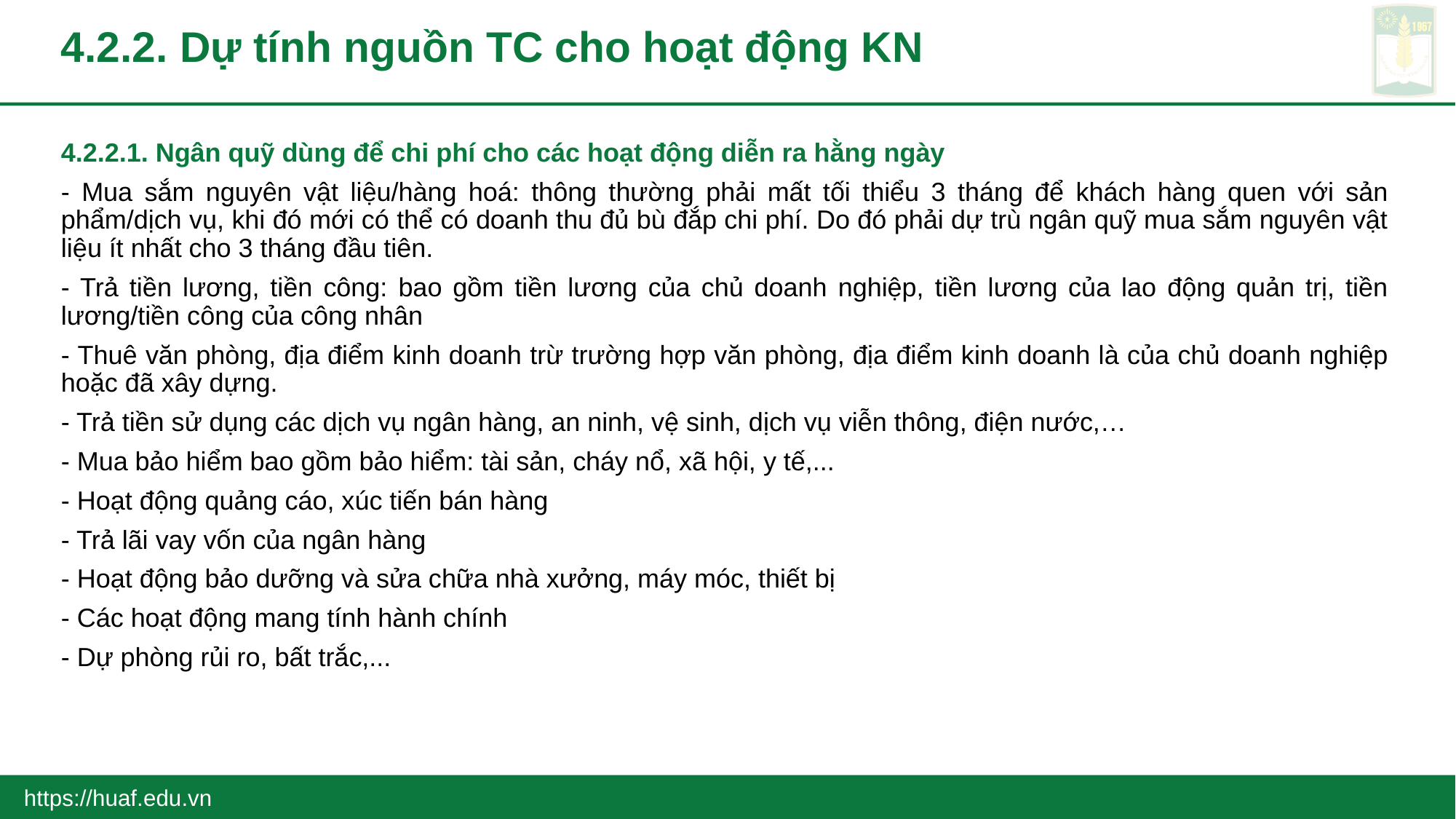

# 4.2.2. Dự tính nguồn TC cho hoạt động KN
4.2.2.1. Ngân quỹ dùng để chi phí cho các hoạt động diễn ra hằng ngày
- Mua sắm nguyên vật liệu/hàng hoá: thông thường phải mất tối thiểu 3 tháng để khách hàng quen với sản phẩm/dịch vụ, khi đó mới có thể có doanh thu đủ bù đắp chi phí. Do đó phải dự trù ngân quỹ mua sắm nguyên vật liệu ít nhất cho 3 tháng đầu tiên.
- Trả tiền lương, tiền công: bao gồm tiền lương của chủ doanh nghiệp, tiền lương của lao động quản trị, tiền lương/tiền công của công nhân
- Thuê văn phòng, địa điểm kinh doanh trừ trường hợp văn phòng, địa điểm kinh doanh là của chủ doanh nghiệp hoặc đã xây dựng.
- Trả tiền sử dụng các dịch vụ ngân hàng, an ninh, vệ sinh, dịch vụ viễn thông, điện nước,…
- Mua bảo hiểm bao gồm bảo hiểm: tài sản, cháy nổ, xã hội, y tế,...
- Hoạt động quảng cáo, xúc tiến bán hàng
- Trả lãi vay vốn của ngân hàng
- Hoạt động bảo dưỡng và sửa chữa nhà xưởng, máy móc, thiết bị
- Các hoạt động mang tính hành chính
- Dự phòng rủi ro, bất trắc,...

https://huaf.edu.vn